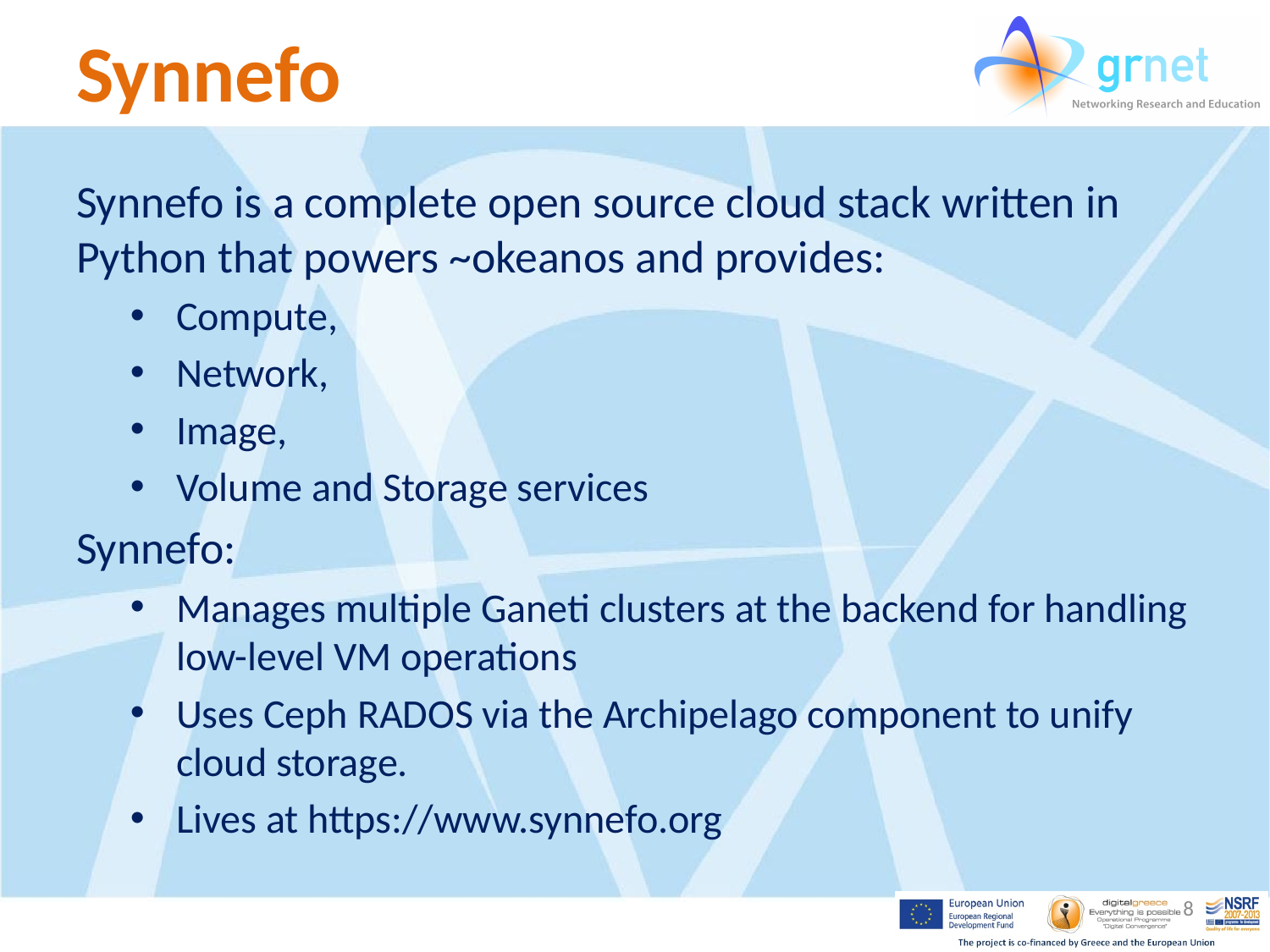

# Synnefo
Synnefo is a complete open source cloud stack written in Python that powers ~okeanos and provides:
Compute,
Network,
Image,
Volume and Storage services
Synnefo:
Manages multiple Ganeti clusters at the backend for handling low-level VM operations
Uses Ceph RADOS via the Archipelago component to unify cloud storage.
Lives at https://www.synnefo.org

8